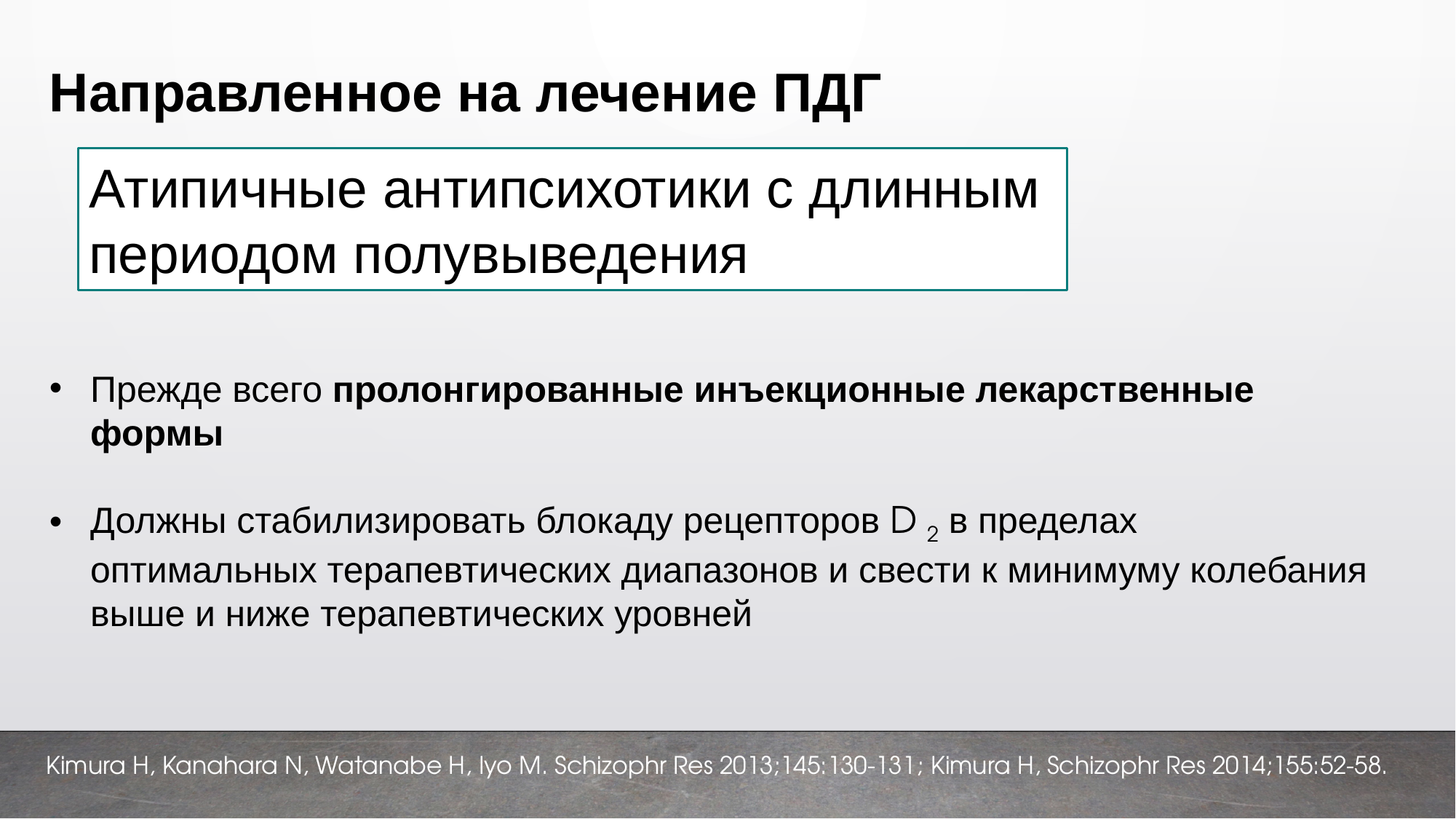

Направленное на лечение ПДГ
Атипичные антипсихотики с длинным
периодом полувыведения
Прежде всего пролонгированные инъекционные лекарственные формы

Должны стабилизировать блокаду рецепторов D 2 в пределах оптимальных терапевтических диапазонов и свести к минимуму колебания выше и ниже терапевтических уровней

Kimura H, Kanahara N, Watanabe H, Iyo M. Schizophr Res 2013;145:130-131; Kimura H, Schizophr Res 2014;155:52-58.